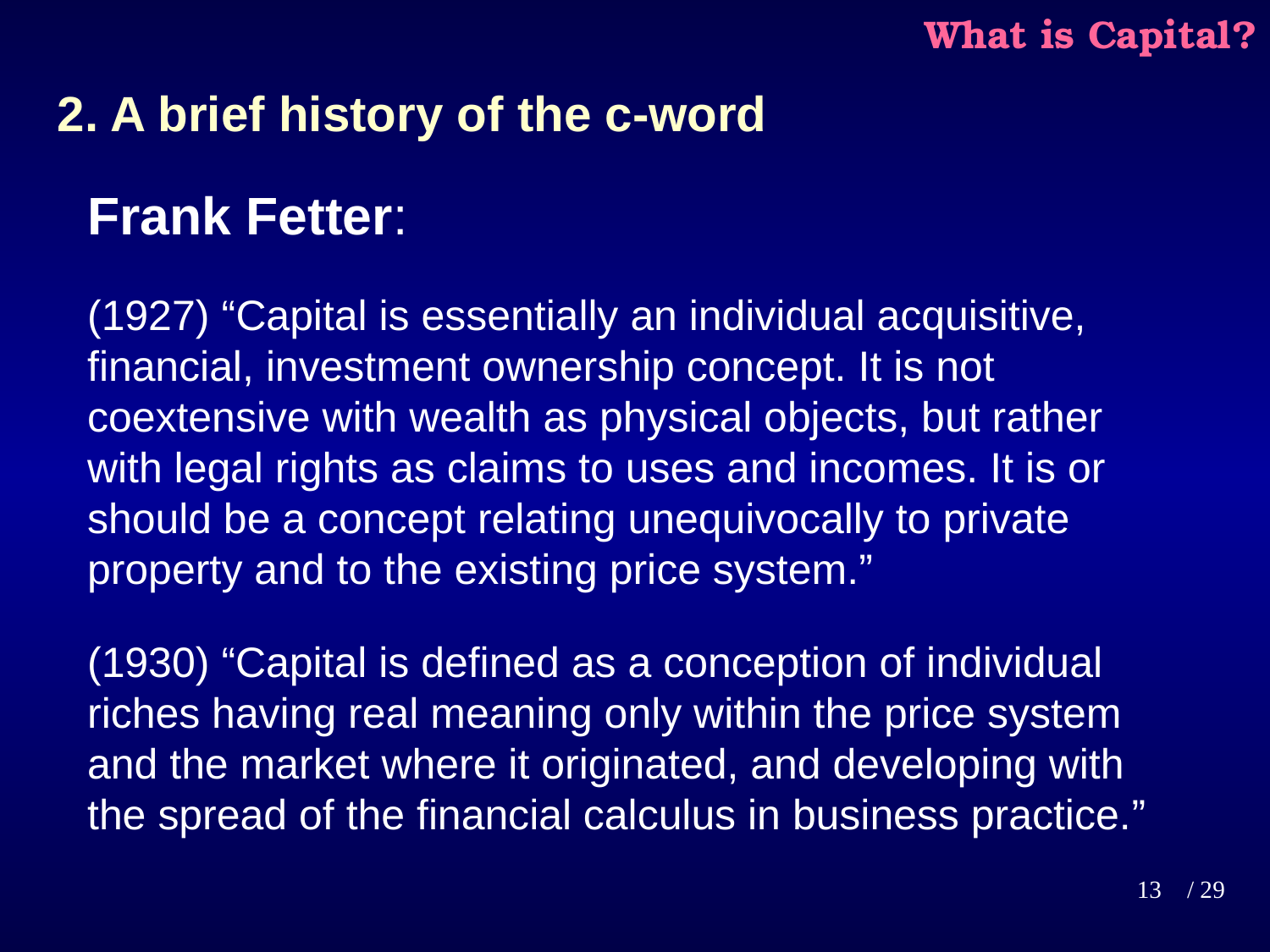

# What is Capital?
2. A brief history of the c-word
Frank Fetter:
(1927) “Capital is essentially an individual acquisitive, financial, investment ownership concept. It is not coextensive with wealth as physical objects, but rather with legal rights as claims to uses and incomes. It is or should be a concept relating unequivocally to private property and to the existing price system.”
(1930) “Capital is defined as a conception of individual riches having real meaning only within the price system and the market where it originated, and developing with the spread of the financial calculus in business practice.”
13
/ 29